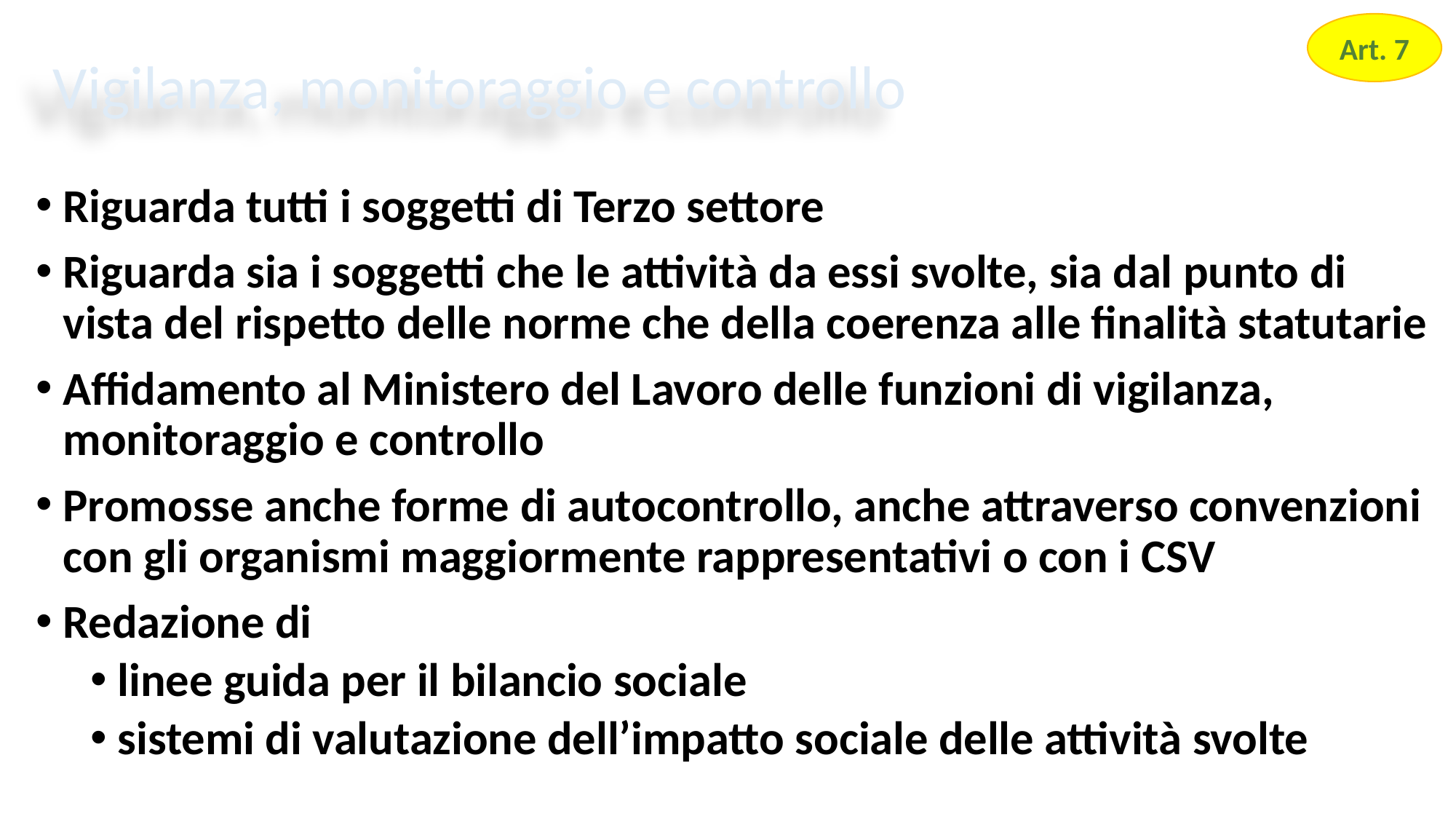

Art. 7
# Vigilanza, monitoraggio e controllo
Riguarda tutti i soggetti di Terzo settore
Riguarda sia i soggetti che le attività da essi svolte, sia dal punto di vista del rispetto delle norme che della coerenza alle finalità statutarie
Affidamento al Ministero del Lavoro delle funzioni di vigilanza, monitoraggio e controllo
Promosse anche forme di autocontrollo, anche attraverso convenzioni con gli organismi maggiormente rappresentativi o con i CSV
Redazione di
linee guida per il bilancio sociale
sistemi di valutazione dell’impatto sociale delle attività svolte